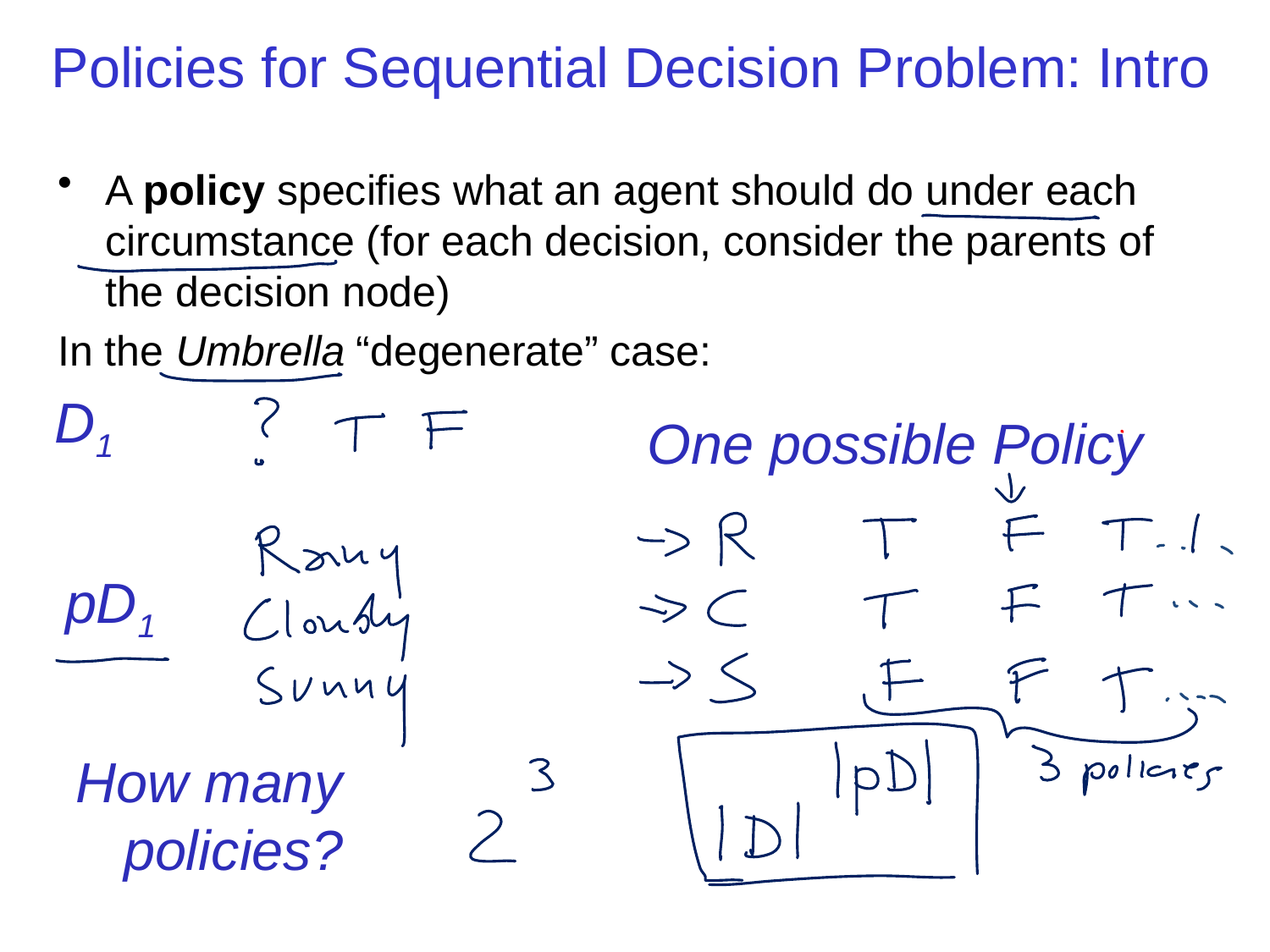

# Policies for Sequential Decision Problem: Intro
A policy specifies what an agent should do under each circumstance (for each decision, consider the parents of the decision node)
In the Umbrella “degenerate” case:
D1
One possible Policy

pD1
How many policies?